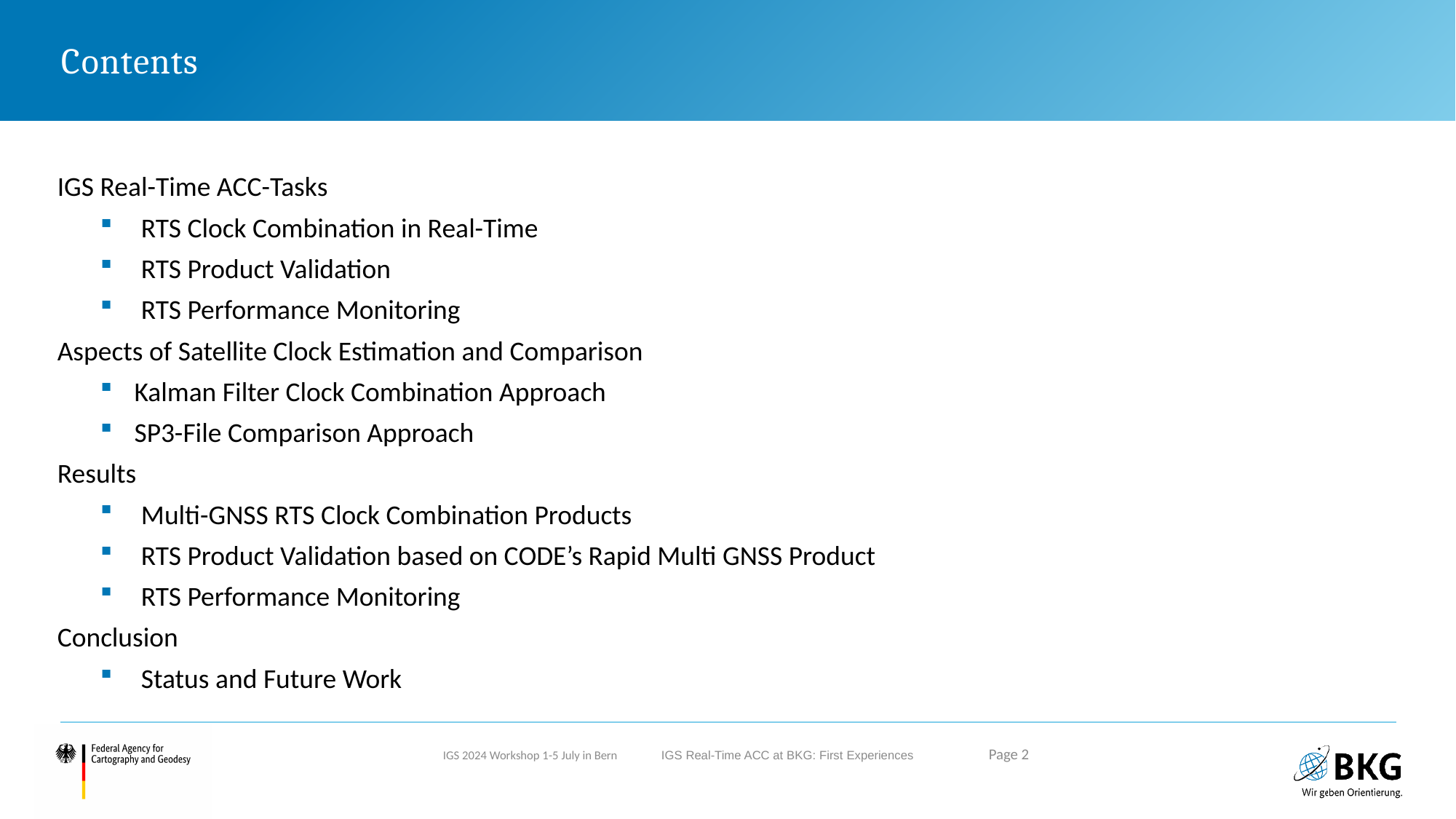

# Contents
IGS Real-Time ACC-Tasks
RTS Clock Combination in Real-Time
RTS Product Validation
RTS Performance Monitoring
Aspects of Satellite Clock Estimation and Comparison
Kalman Filter Clock Combination Approach
SP3-File Comparison Approach
Results
Multi-GNSS RTS Clock Combination Products
RTS Product Validation based on CODE’s Rapid Multi GNSS Product
RTS Performance Monitoring
Conclusion
Status and Future Work